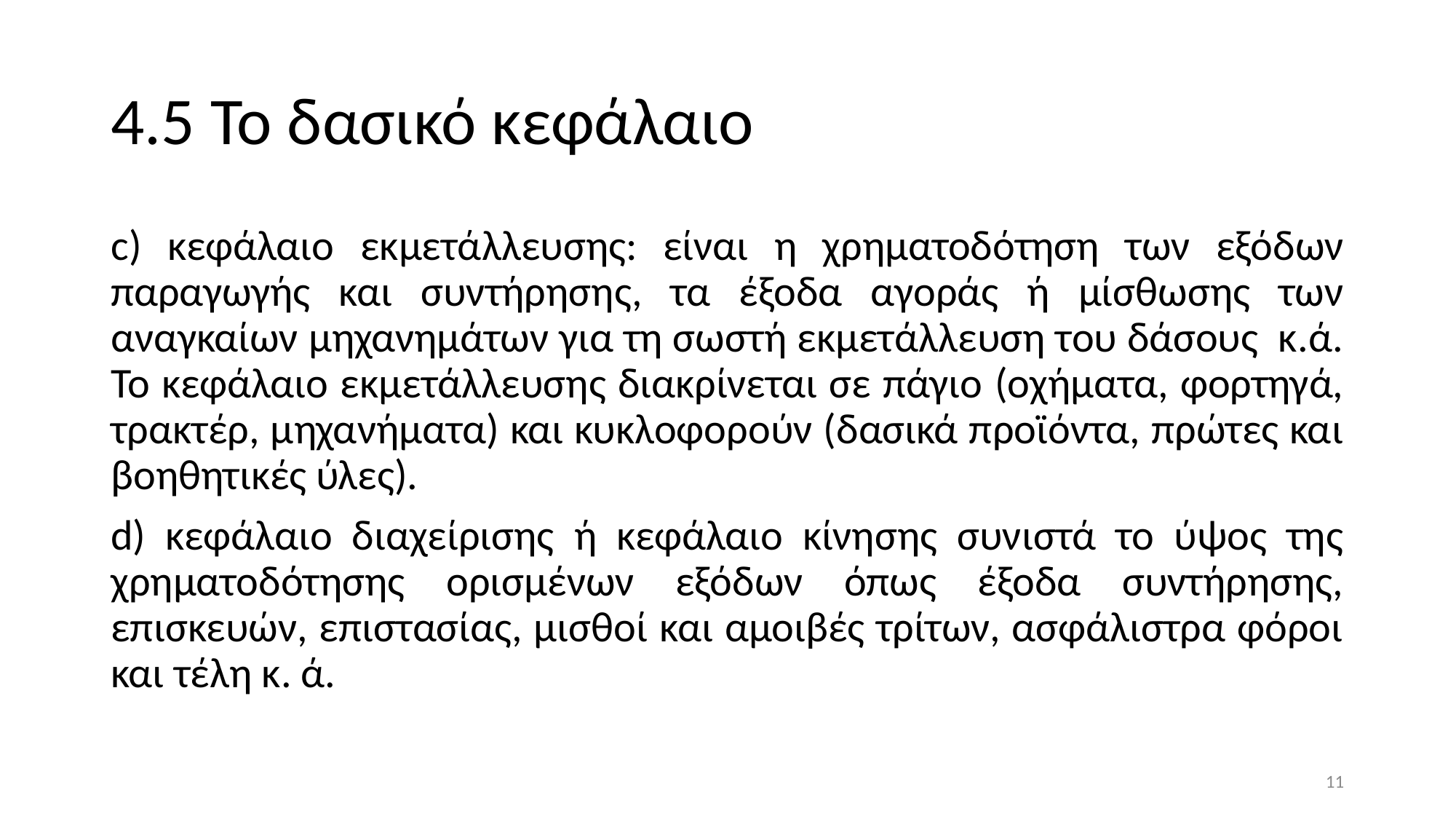

# 4.5 Το δασικό κεφάλαιο
c) κεφάλαιο εκμετάλλευσης: είναι η χρηματοδότηση των εξόδων παραγωγής και συντήρησης, τα έξοδα αγοράς ή μίσθωσης των αναγκαίων μηχανημάτων για τη σωστή εκμετάλλευση του δάσους  κ.ά. Το κεφάλαιο εκμετάλλευσης διακρίνεται σε πάγιο (οχήματα, φορτηγά, τρακτέρ, μηχανήματα) και κυκλοφορούν (δασικά προϊόντα, πρώτες και βοηθητικές ύλες).
d) κεφάλαιο διαχείρισης ή κεφάλαιο κίνησης συνιστά το ύψος της χρηματοδότησης ορισμένων εξόδων όπως έξοδα συντήρησης, επισκευών, επιστασίας, μισθοί και αμοιβές τρίτων, ασφάλιστρα φόροι και τέλη κ. ά.

11